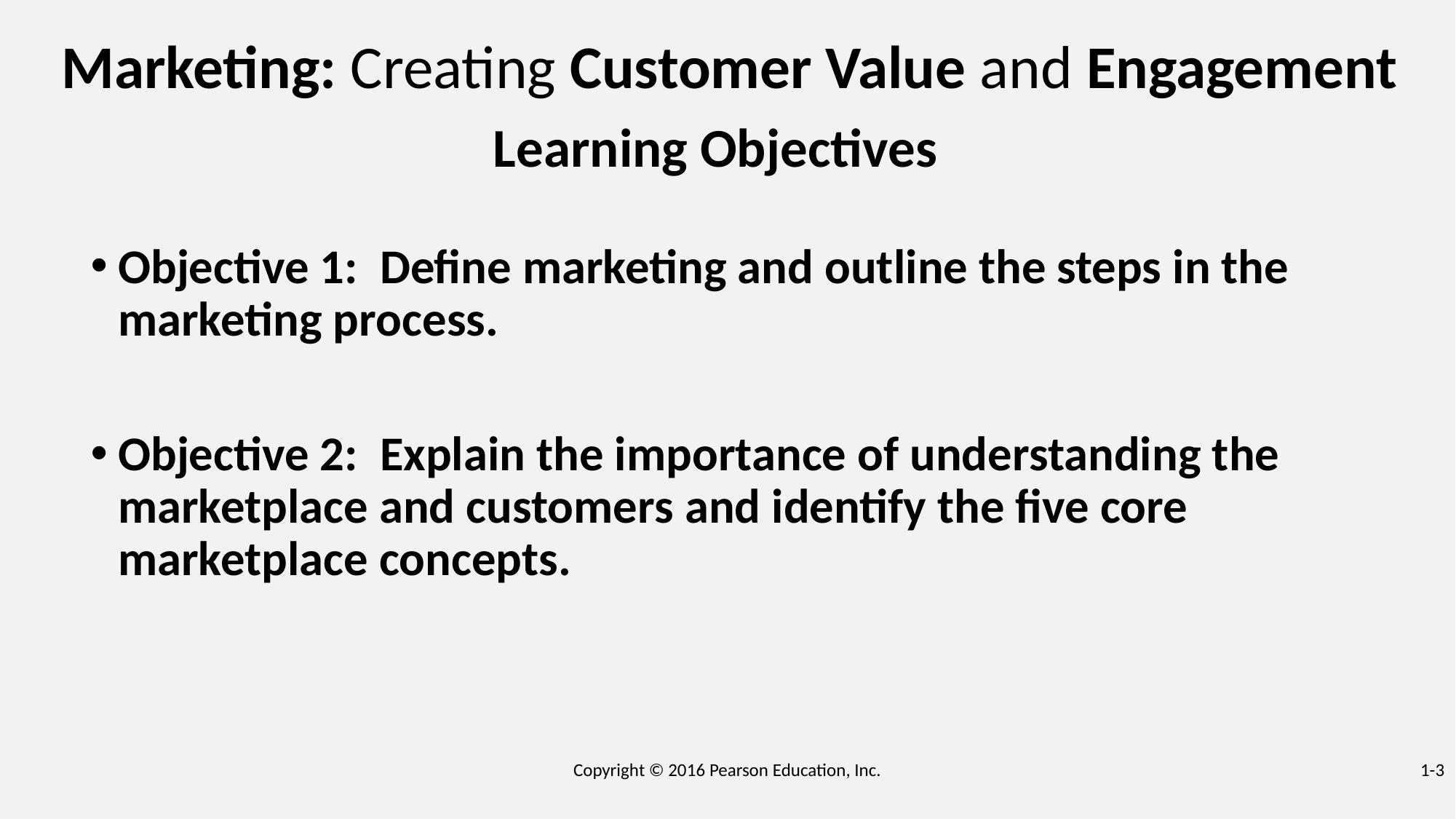

# Marketing: Creating Customer Value and Engagement
Learning Objectives
Objective 1:  Define marketing and outline the steps in the marketing process.

Objective 2:  Explain the importance of understanding the marketplace and customers and identify the five core marketplace concepts.

Copyright © 2016 Pearson Education, Inc.
1-3